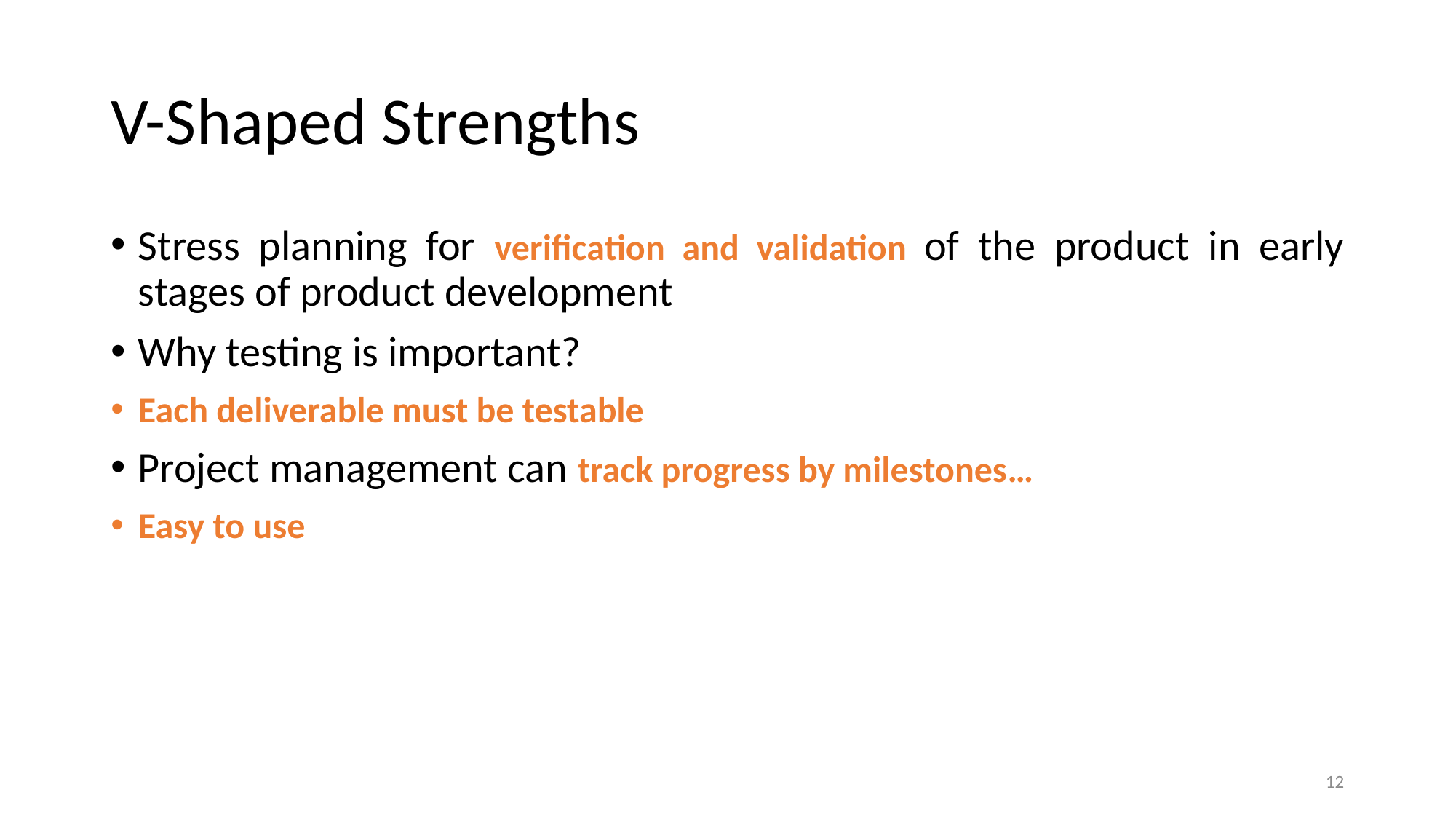

# V-Shaped Strengths
Stress planning for verification and validation of the product in early stages of product development
Why testing is important?
Each deliverable must be testable
Project management can track progress by milestones…
Easy to use
12